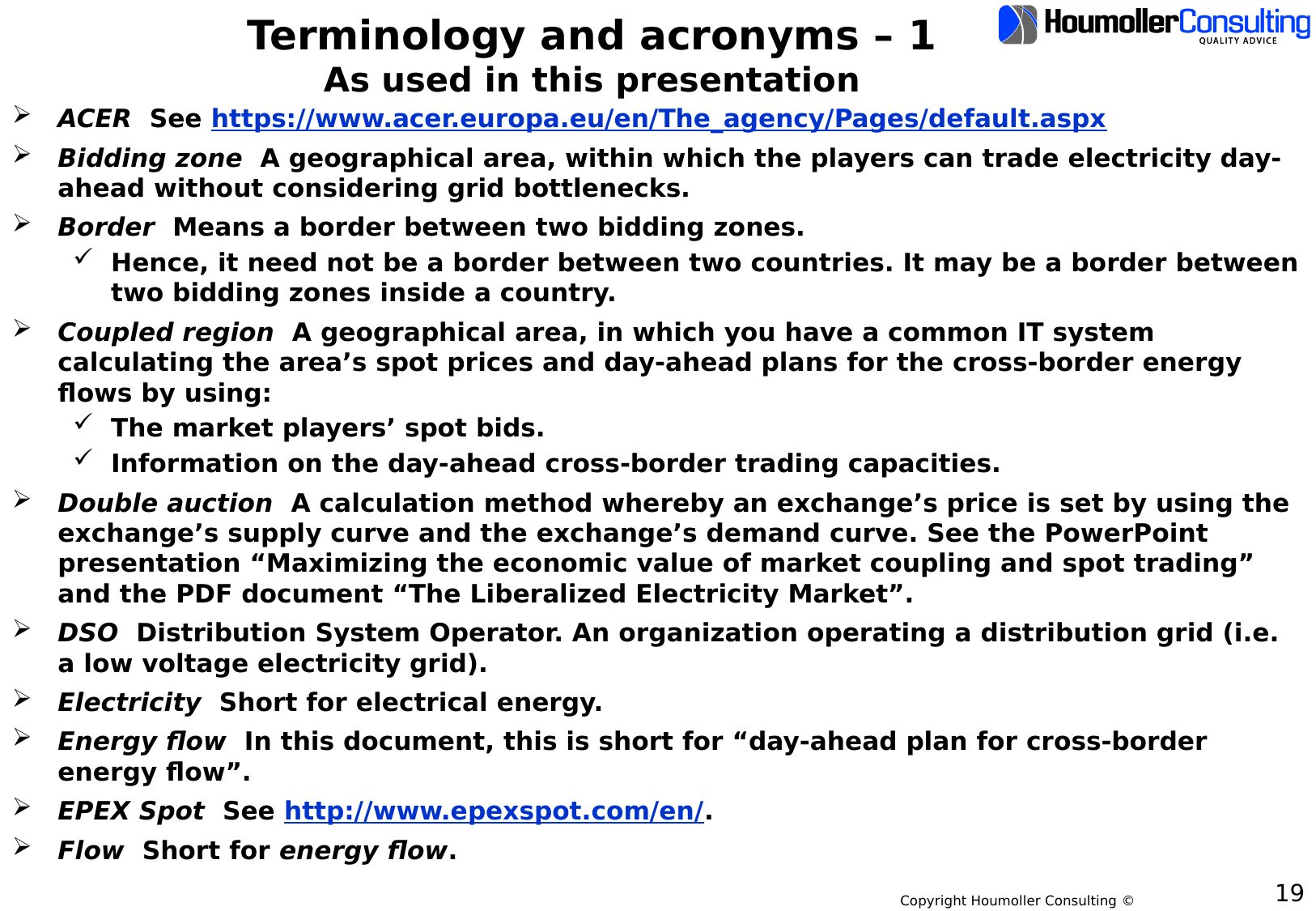

# Terminology and acronyms – 1 As used in this presentation
ACER  See https://www.acer.europa.eu/en/The_agency/Pages/default.aspx
Bidding zone  A geographical area, within which the players can trade electricity day-ahead without considering grid bottlenecks.
Border  Means a border between two bidding zones.
Hence, it need not be a border between two countries. It may be a border between two bidding zones inside a country.
Coupled region  A geographical area, in which you have a common IT system calculating the area’s spot prices and day-ahead plans for the cross-border energy flows by using:
The market players’ spot bids.
Information on the day-ahead cross-border trading capacities.
Double auction  A calculation method whereby an exchange’s price is set by using the exchange’s supply curve and the exchange’s demand curve. See the PowerPoint presentation “Maximizing the economic value of market coupling and spot trading” and the PDF document “The Liberalized Electricity Market”.
DSO  Distribution System Operator. An organization operating a distribution grid (i.e. a low voltage electricity grid).
Electricity  Short for electrical energy.
Energy flow  In this document, this is short for “day-ahead plan for cross-border energy flow”.
EPEX Spot  See http://www.epexspot.com/en/.
Flow  Short for energy flow.
23 Feb. 2021
19